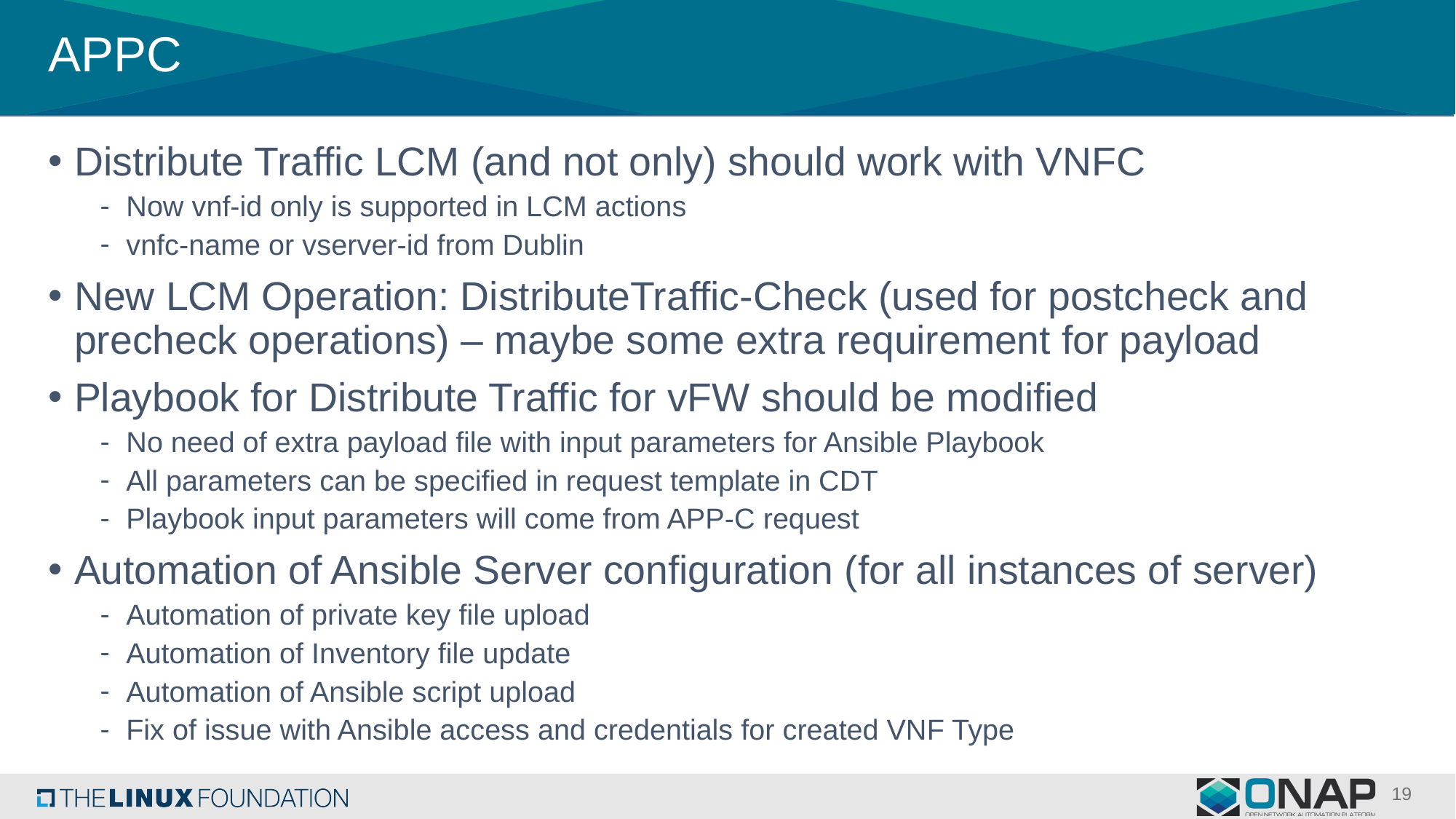

# APPC
Distribute Traffic LCM (and not only) should work with VNFC
Now vnf-id only is supported in LCM actions
vnfc-name or vserver-id from Dublin
New LCM Operation: DistributeTraffic-Check (used for postcheck and precheck operations) – maybe some extra requirement for payload
Playbook for Distribute Traffic for vFW should be modified
No need of extra payload file with input parameters for Ansible Playbook
All parameters can be specified in request template in CDT
Playbook input parameters will come from APP-C request
Automation of Ansible Server configuration (for all instances of server)
Automation of private key file upload
Automation of Inventory file update
Automation of Ansible script upload
Fix of issue with Ansible access and credentials for created VNF Type
19